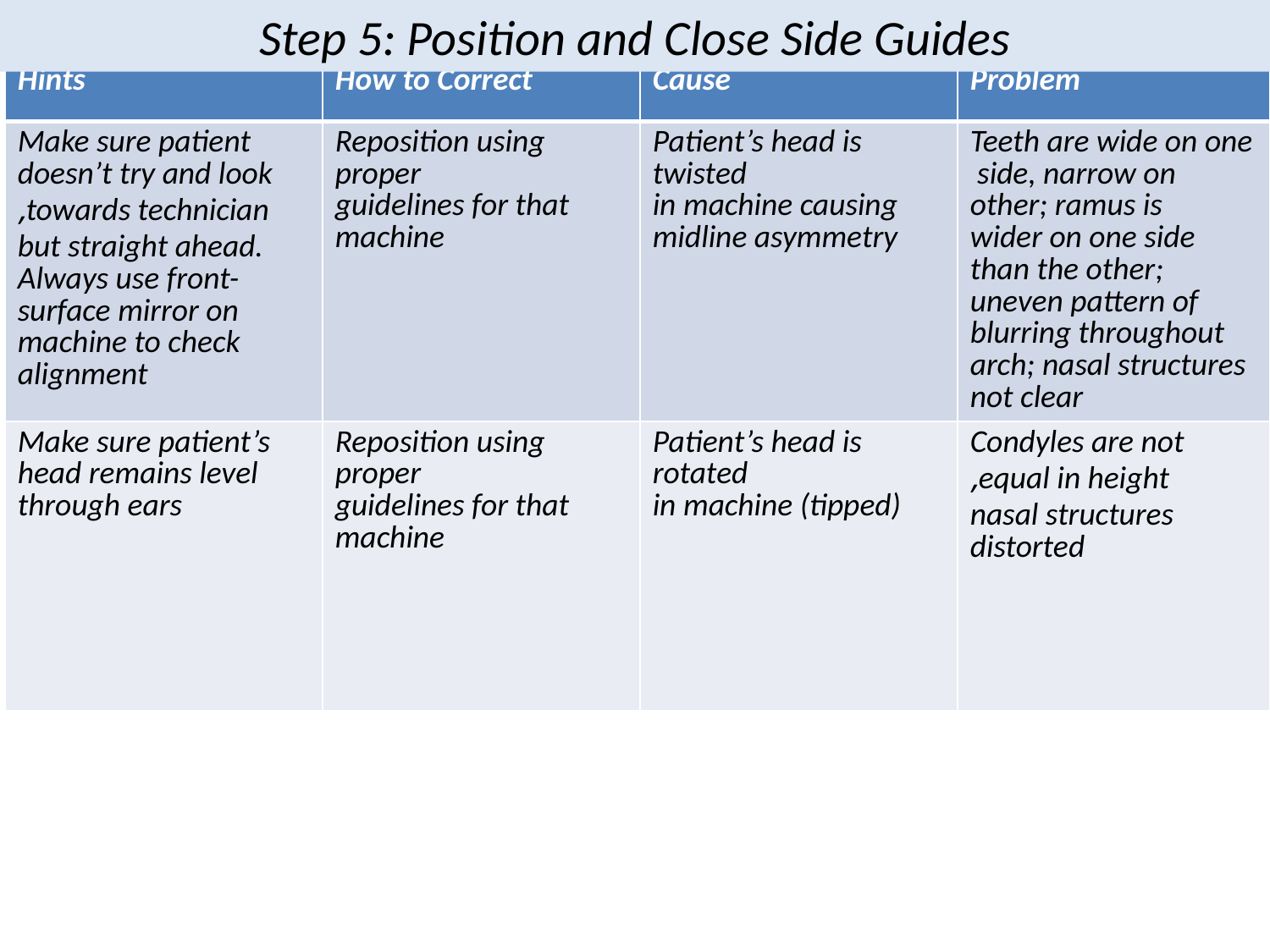

Step 5: Position and Close Side Guides
| Hints | How to Correct | Cause | Problem |
| --- | --- | --- | --- |
| Make sure patient doesn’t try and look towards technician, but straight ahead. Always use front-surface mirror on machine to check alignment | Reposition using proper guidelines for that machine | Patient’s head is twisted in machine causing midline asymmetry | Teeth are wide on one side, narrow on other; ramus is wider on one side than the other; uneven pattern of blurring throughout arch; nasal structures not clear |
| Make sure patient’s head remains level through ears | Reposition using proper guidelines for that machine | Patient’s head is rotated in machine (tipped) | Condyles are not equal in height, nasal structures distorted |
|  |  |  |
| --- | --- | --- |
|  |  |  |
|  |  |  |